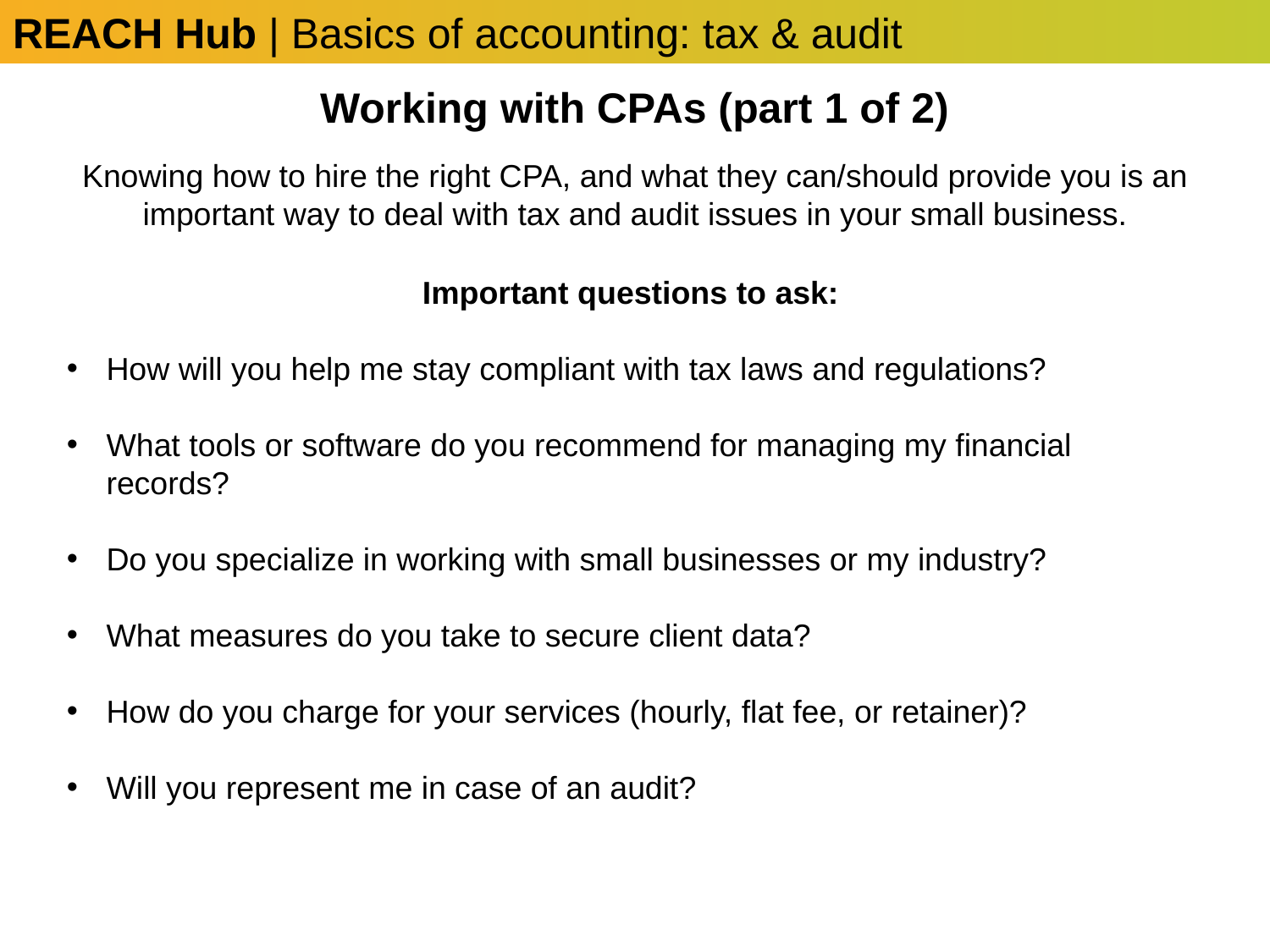

REACH Hub | Basics of accounting: tax & audit
Working with CPAs (part 1 of 2)
Knowing how to hire the right CPA, and what they can/should provide you is an important way to deal with tax and audit issues in your small business.
Important questions to ask:

How will you help me stay compliant with tax laws and regulations?

What tools or software do you recommend for managing my financial records?

Do you specialize in working with small businesses or my industry?

What measures do you take to secure client data?

How do you charge for your services (hourly, flat fee, or retainer)?

Will you represent me in case of an audit?